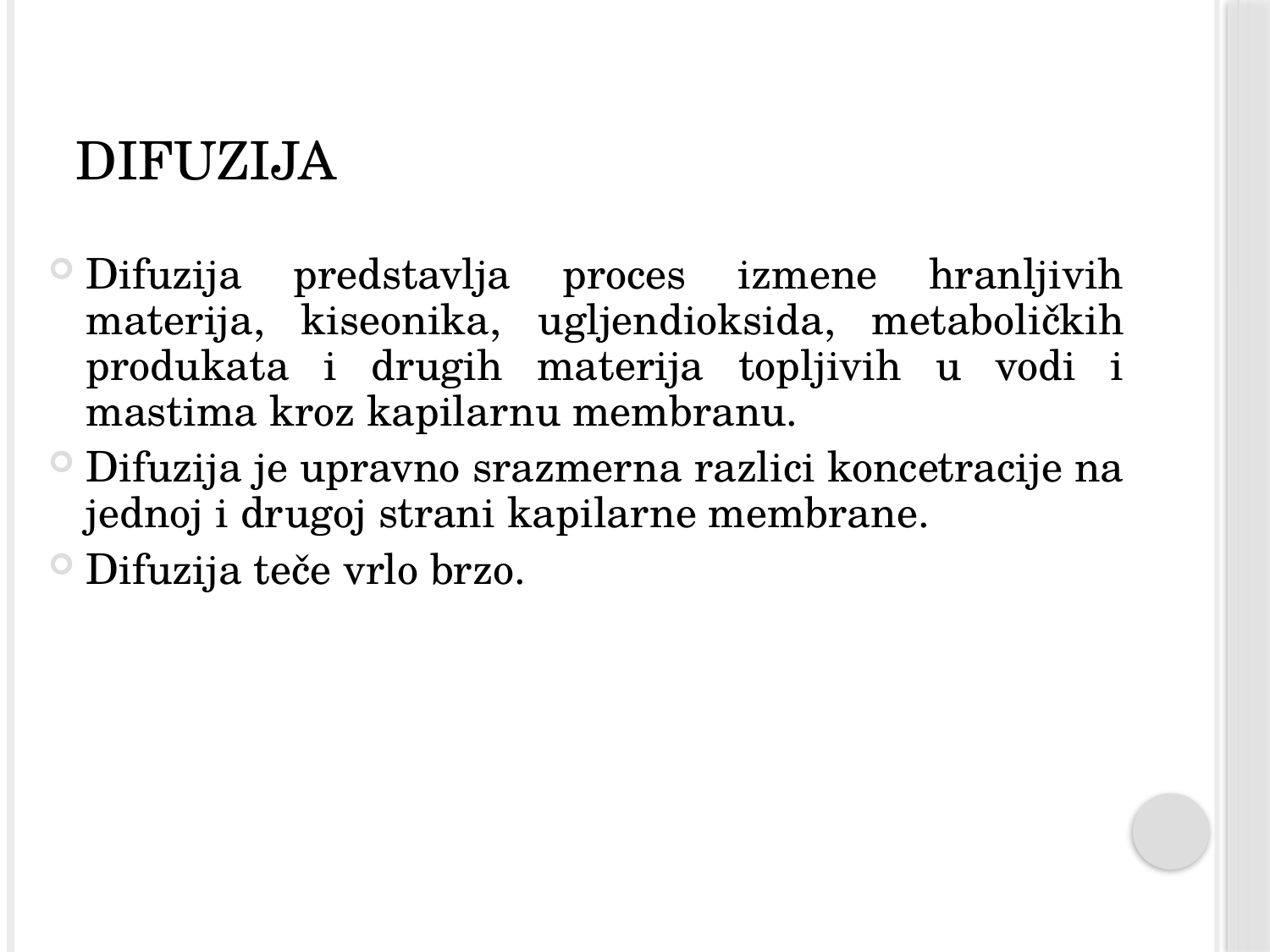

# Difuzija

Difuzija predstavlja proces izmene hranljivih materija, kiseonika, ugljendioksida, metaboličkih produkata i drugih materija topljivih u vodi i mastima kroz kapilarnu membranu.
Difuzija je upravno srazmerna razlici koncetracije na jednoj i drugoj strani kapilarne membrane.
Difuzija teče vrlo brzo.